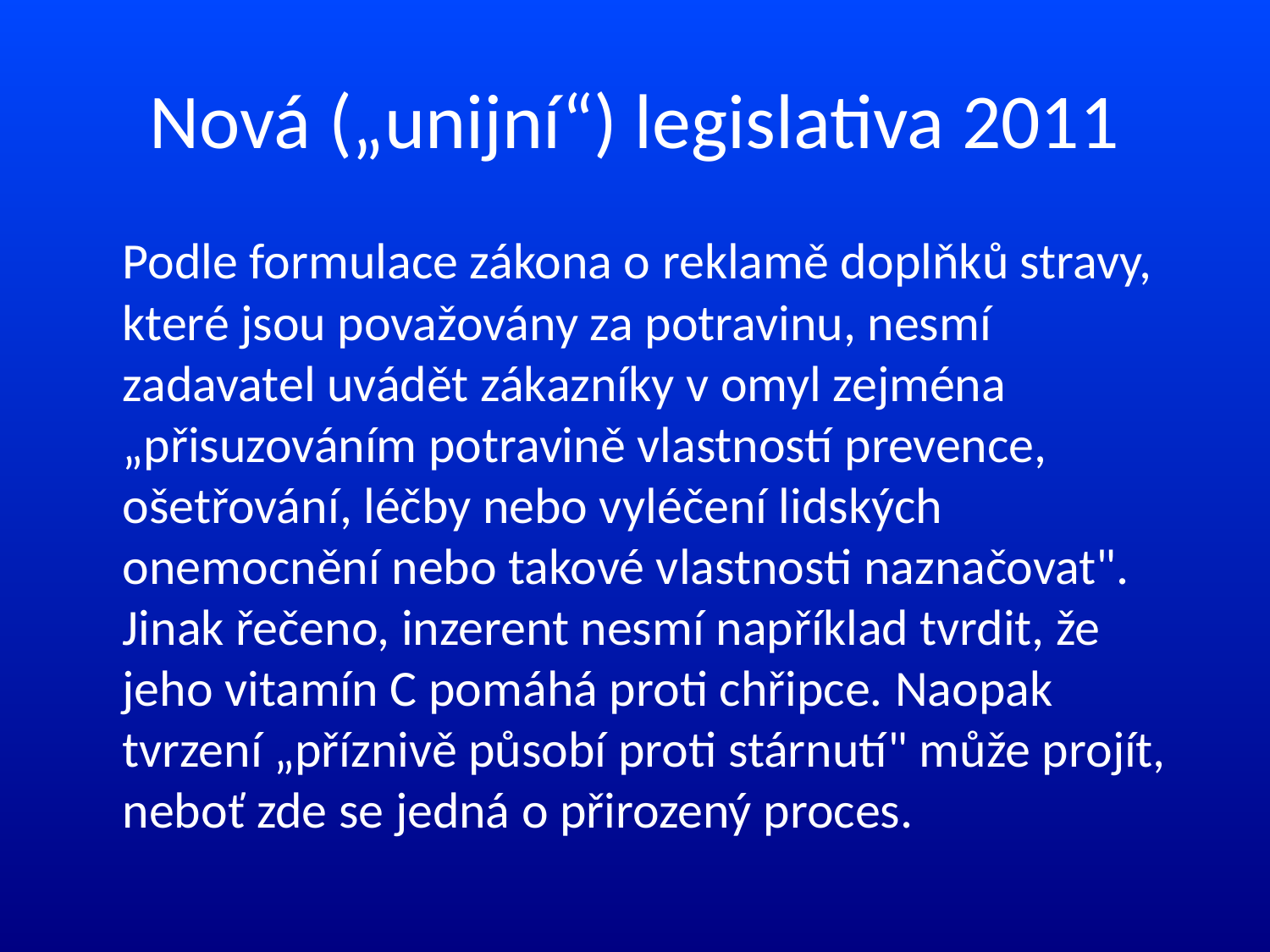

# Nová („unijní“) legislativa 2011
	Podle formulace zákona o reklamě doplňků stravy, které jsou považovány za potravinu, nesmí zadavatel uvádět zákazníky v omyl zejména „přisuzováním potravině vlastností prevence, ošetřování, léčby nebo vyléčení lidských onemocnění nebo takové vlastnosti naznačovat". Jinak řečeno, inzerent nesmí například tvrdit, že jeho vitamín C pomáhá proti chřipce. Naopak tvrzení „příznivě působí proti stárnutí" může projít, neboť zde se jedná o přirozený proces.